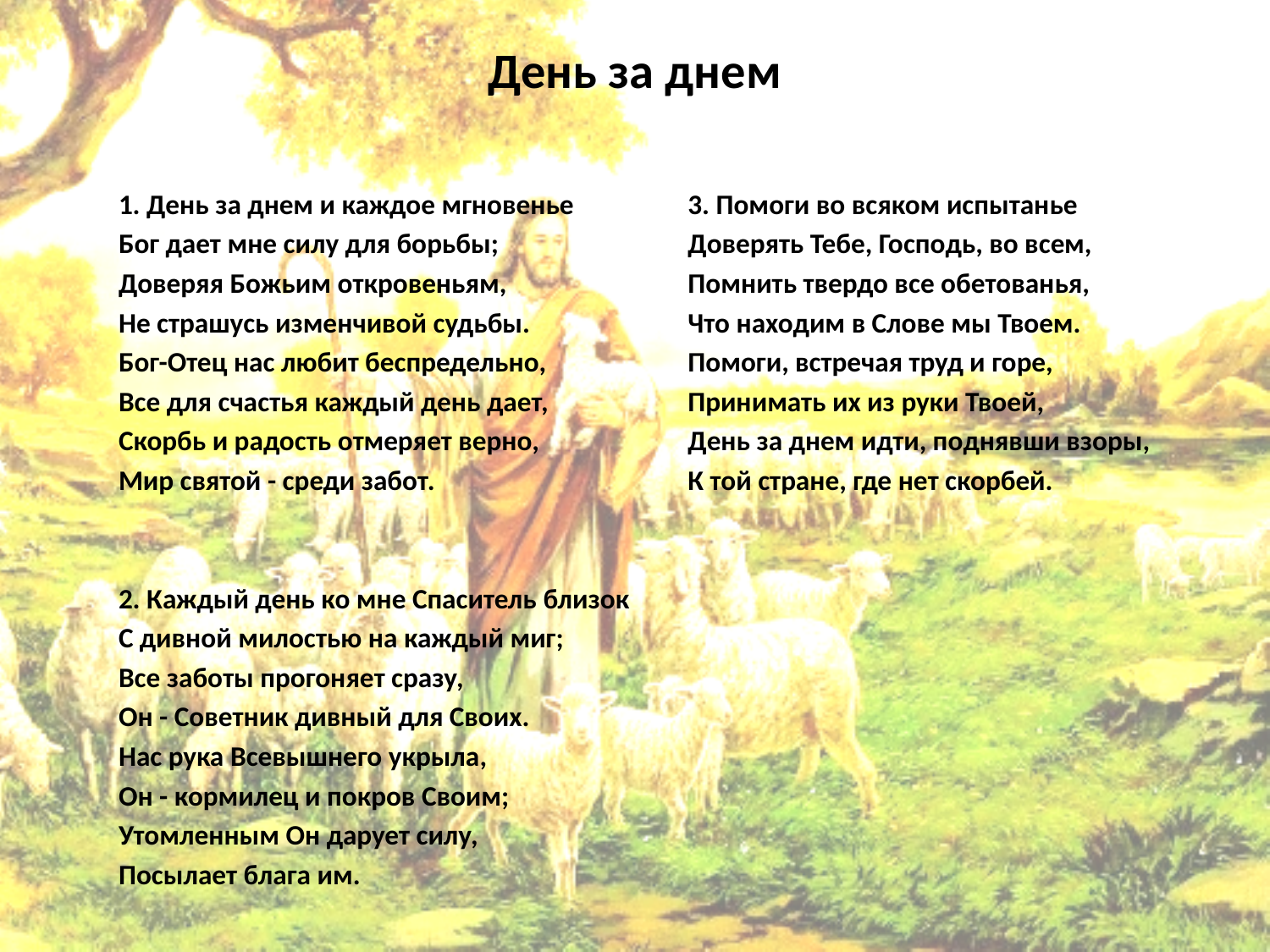

# День за днем
1. День за днем и каждое мгновенье
Бог дает мне силу для борьбы;
Доверяя Божьим откровеньям,
Не страшусь изменчивой судьбы.
Бог-Отец нас любит беспредельно,
Все для счастья каждый день дает,
Скорбь и радость отмеряет верно,
Мир святой - среди забот.

2. Каждый день ко мне Спаситель близок
С дивной милостью на каждый миг;
Все заботы прогоняет сразу,
Он - Советник дивный для Своих.
Нас рука Всевышнего укрыла,
Он - кормилец и покров Своим;
Утомленным Он дарует силу,
Посылает блага им.
3. Помоги во всяком испытанье
Доверять Тебе, Господь, во всем,
Помнить твердо все обетованья,
Что находим в Слове мы Твоем.
Помоги, встречая труд и горе,
Принимать их из руки Твоей,
День за днем идти, поднявши взоры,
К той стране, где нет скорбей.